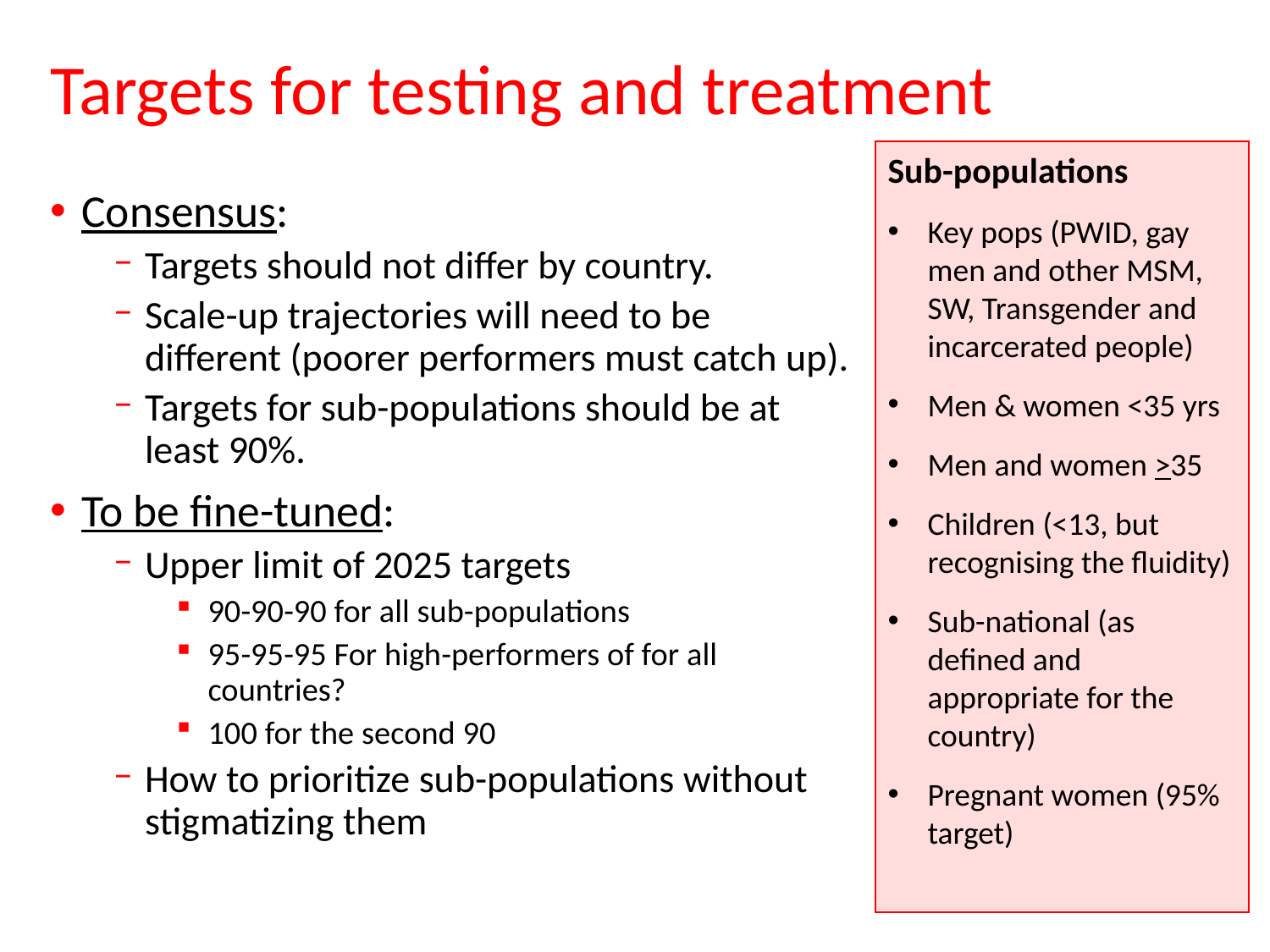

# Targets for testing and treatment
Sub-populations
Key pops (PWID, gay men and other MSM, SW, Transgender and incarcerated people)
Men & women <35 yrs
Men and women >35
Children (<13, but recognising the fluidity)
Sub-national (as defined and appropriate for the country)
Pregnant women (95% target)
Consensus:
Targets should not differ by country.
Scale-up trajectories will need to be different (poorer performers must catch up).
Targets for sub-populations should be at least 90%.
To be fine-tuned:
Upper limit of 2025 targets
90-90-90 for all sub-populations
95-95-95 For high-performers of for all countries?
100 for the second 90
How to prioritize sub-populations without stigmatizing them